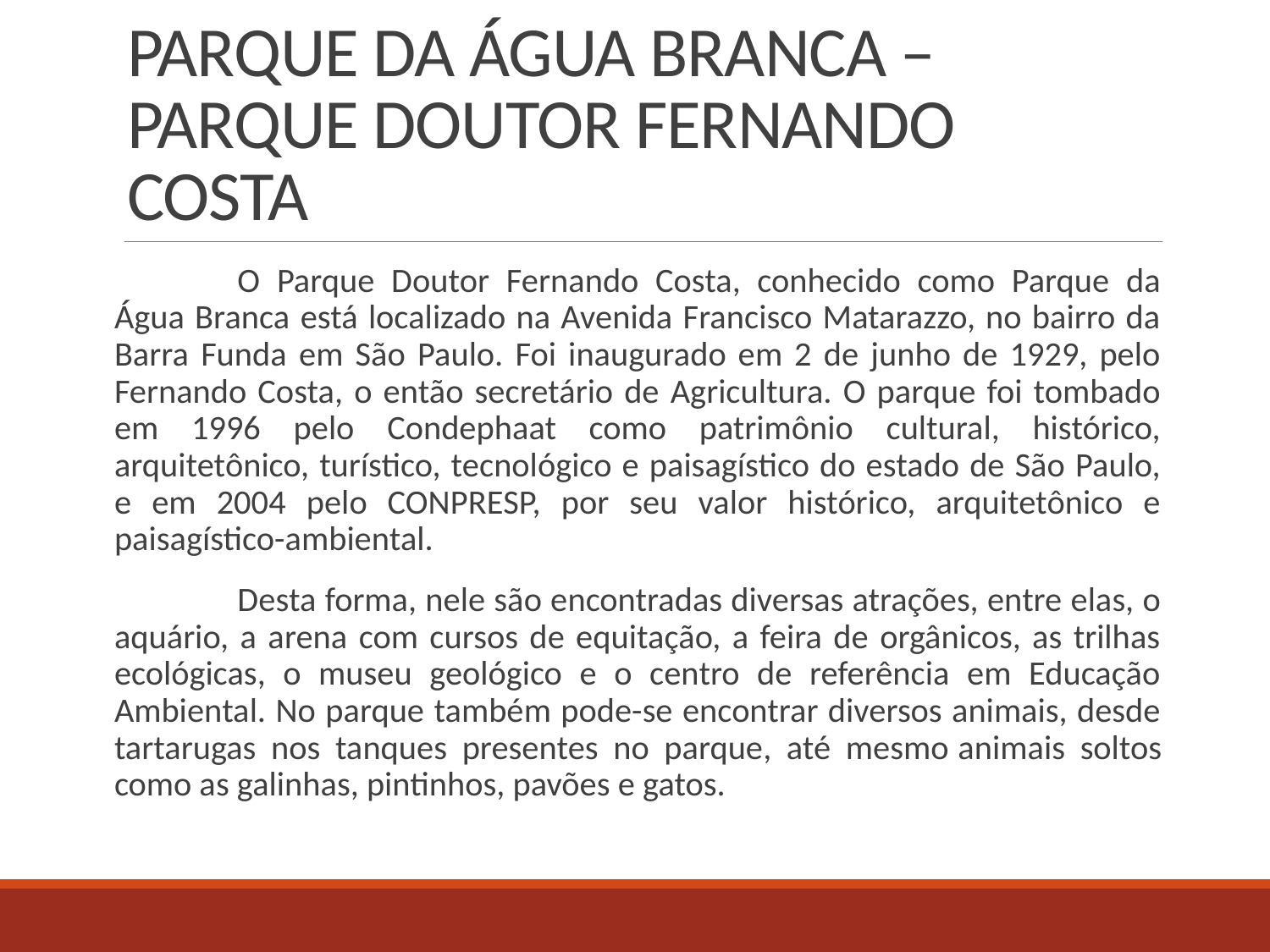

# PARQUE DA ÁGUA BRANCA – PARQUE DOUTOR FERNANDO COSTA
	O Parque Doutor Fernando Costa, conhecido como Parque da Água Branca está localizado na Avenida Francisco Matarazzo, no bairro da Barra Funda em São Paulo. Foi inaugurado em 2 de junho de 1929, pelo Fernando Costa, o então secretário de Agricultura. O parque foi tombado em 1996 pelo Condephaat como patrimônio cultural, histórico, arquitetônico, turístico, tecnológico e paisagístico do estado de São Paulo, e em 2004 pelo CONPRESP, por seu valor histórico, arquitetônico e paisagístico-ambiental.
	Desta forma, nele são encontradas diversas atrações, entre elas, o aquário, a arena com cursos de equitação, a feira de orgânicos, as trilhas ecológicas, o museu geológico e o centro de referência em Educação Ambiental. No parque também pode-se encontrar diversos animais, desde tartarugas nos tanques presentes no parque, até mesmo animais soltos como as galinhas, pintinhos, pavões e gatos.